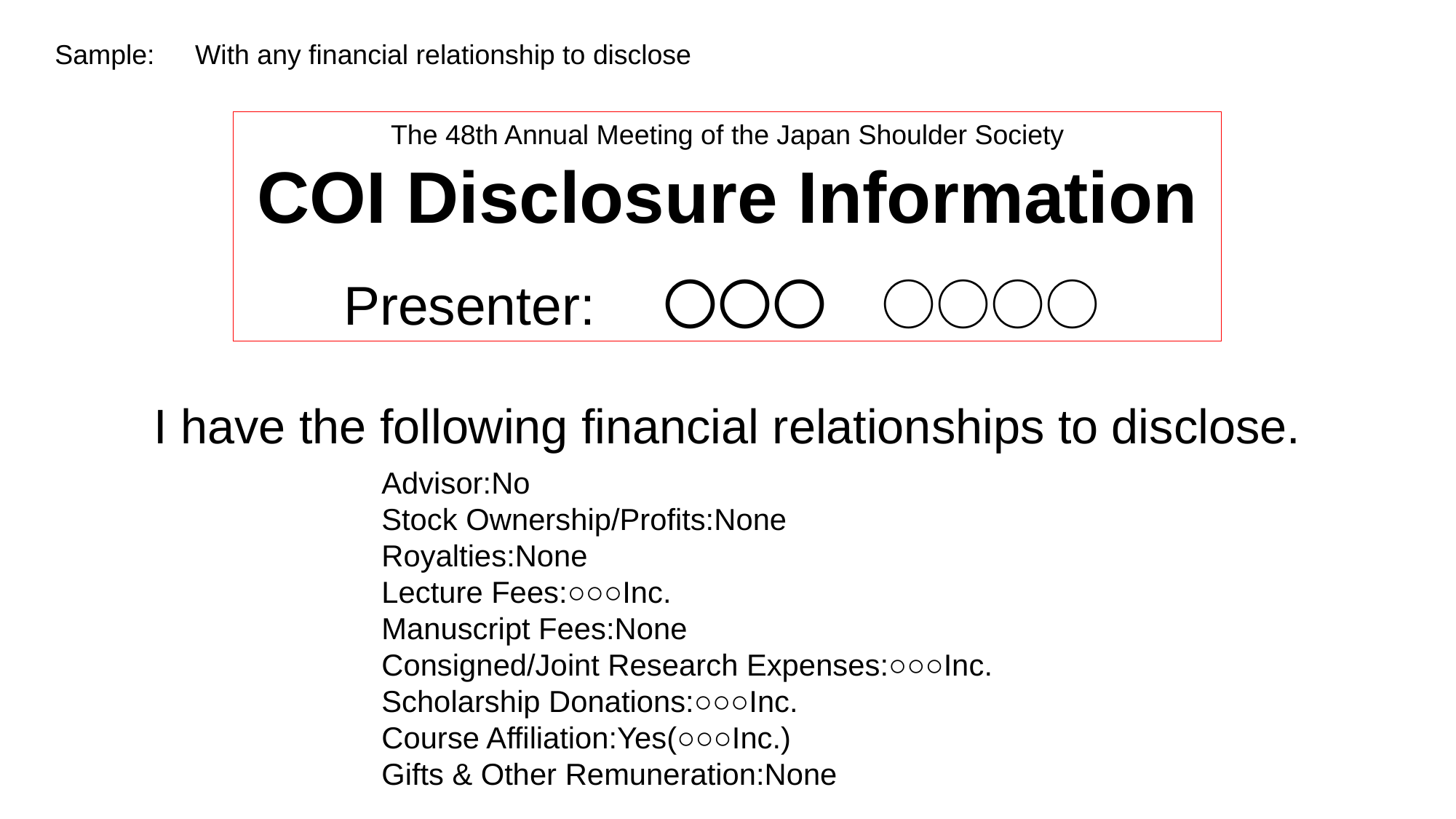

Sample:　With any financial relationship to disclose
The 48th Annual Meeting of the Japan Shoulder Society
COI Disclosure Information

Presenter:　〇〇〇　○○○○
I have the following financial relationships to disclose.
Advisor:No
Stock Ownership/Profits:None
Royalties:None
Lecture Fees:○○○Inc.
Manuscript Fees:None
Consigned/Joint Research Expenses:○○○Inc.
Scholarship Donations:○○○Inc.
Course Affiliation:Yes(○○○Inc.)
Gifts & Other Remuneration:None